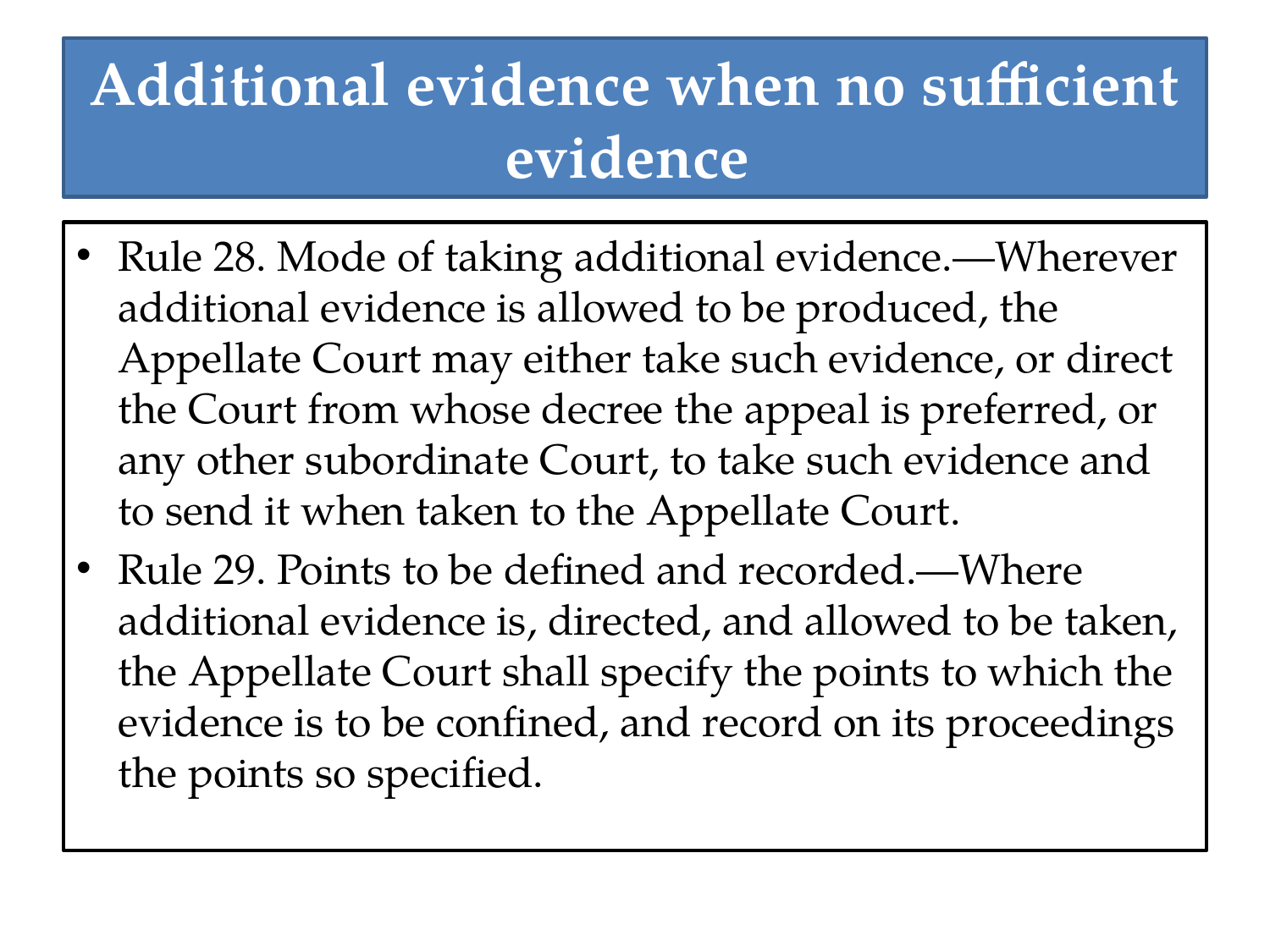

# Additional evidence when no sufficient evidence
Rule 28. Mode of taking additional evidence.—Wherever additional evidence is allowed to be produced, the Appellate Court may either take such evidence, or direct the Court from whose decree the appeal is preferred, or any other subordinate Court, to take such evidence and to send it when taken to the Appellate Court.
Rule 29. Points to be defined and recorded.—Where additional evidence is, directed, and allowed to be taken, the Appellate Court shall specify the points to which the evidence is to be confined, and record on its proceedings the points so specified.